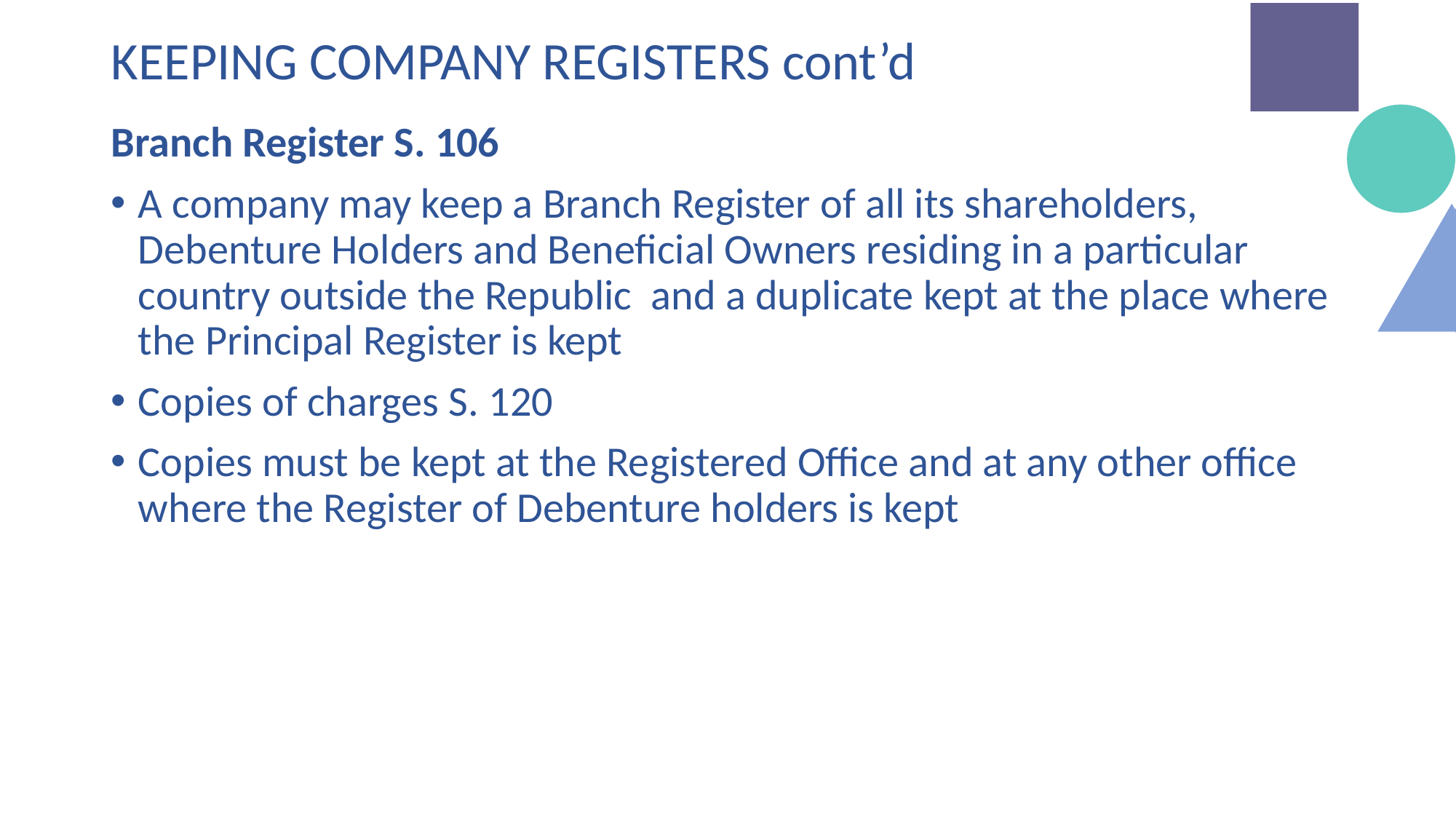

# KEEPING COMPANY REGISTERS cont’d
Branch Register S. 106
A company may keep a Branch Register of all its shareholders, Debenture Holders and Beneficial Owners residing in a particular country outside the Republic  and a duplicate kept at the place where the Principal Register is kept
Copies of charges S. 120
Copies must be kept at the Registered Office and at any other office where the Register of Debenture holders is kept